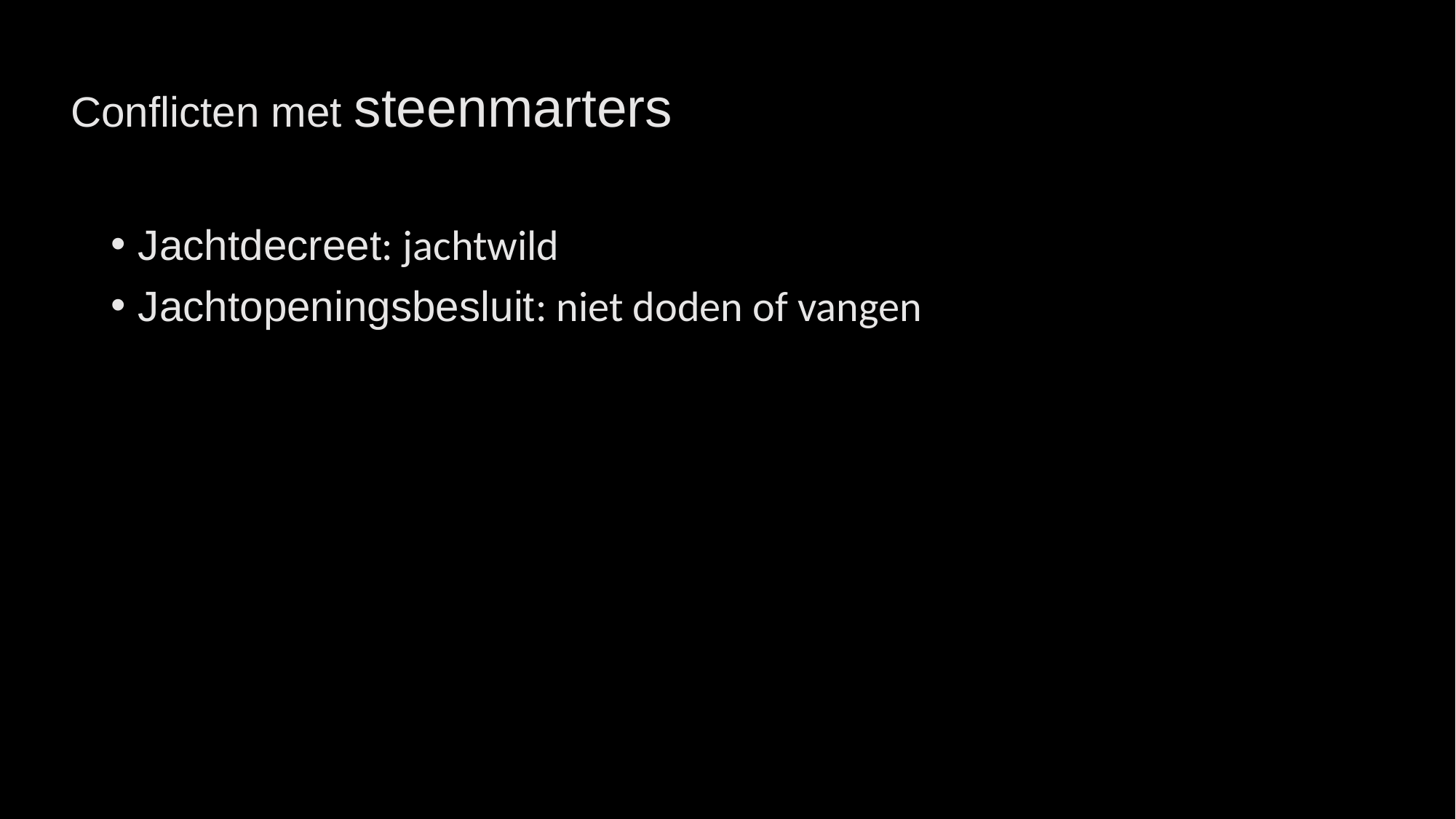

Conflicten met steenmarters
Jachtdecreet: jachtwild
Jachtopeningsbesluit: niet doden of vangen